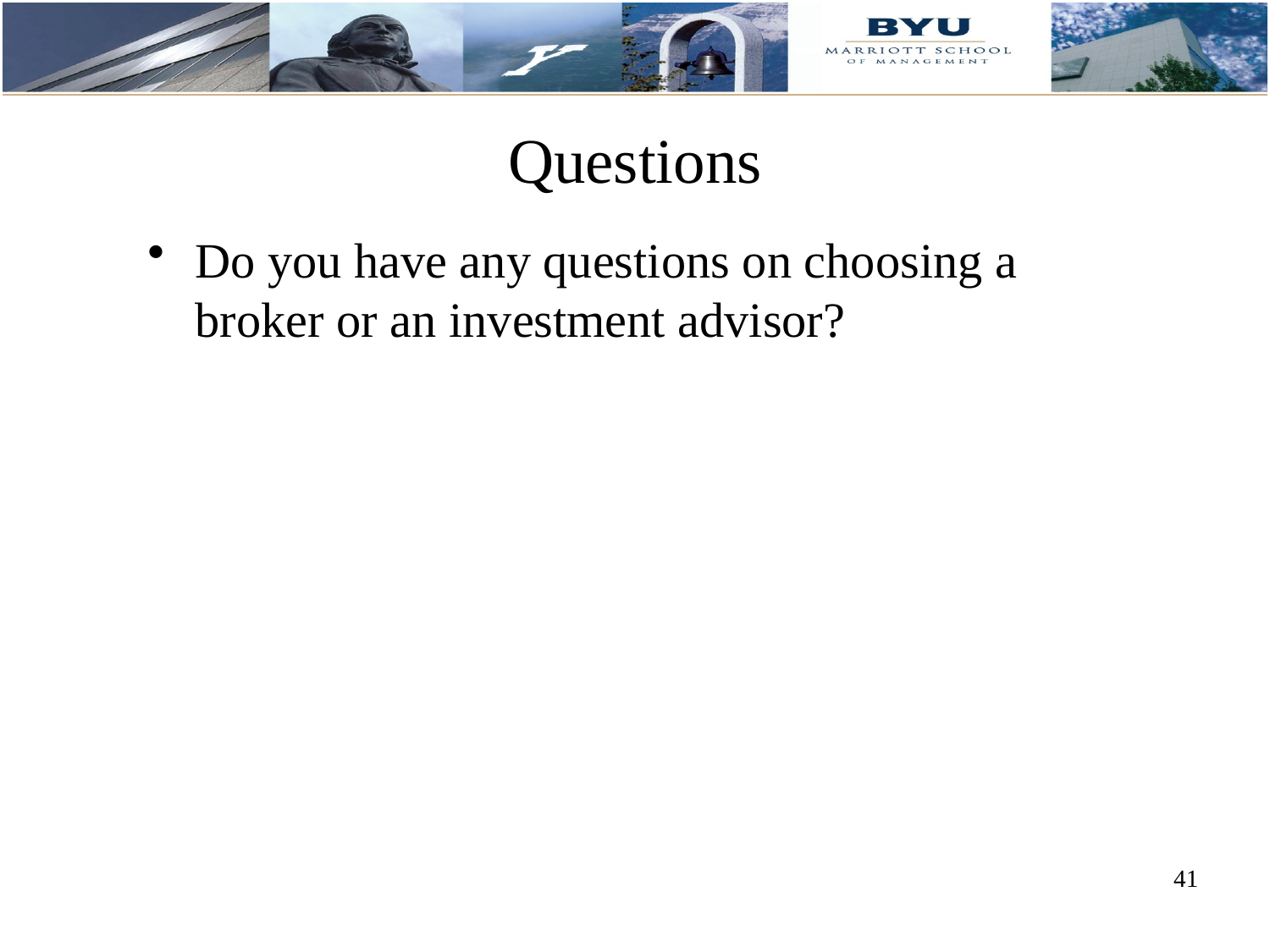

Questions
Do you have any questions on choosing a broker or an investment advisor?